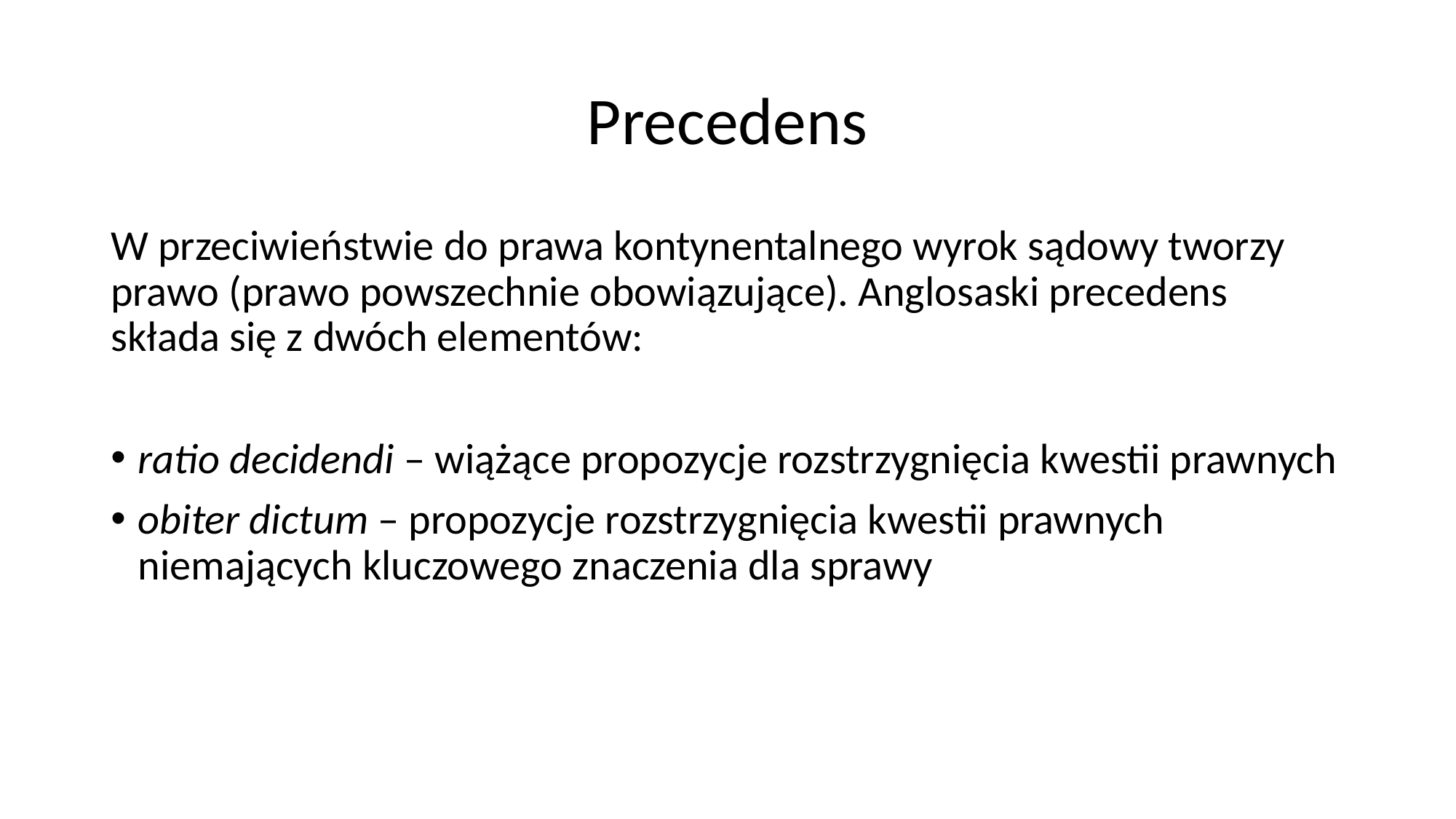

# Precedens
W przeciwieństwie do prawa kontynentalnego wyrok sądowy tworzy prawo (prawo powszechnie obowiązujące). Anglosaski precedens składa się z dwóch elementów:

ratio decidendi – wiążące propozycje rozstrzygnięcia kwestii prawnych
obiter dictum – propozycje rozstrzygnięcia kwestii prawnych niemających kluczowego znaczenia dla sprawy